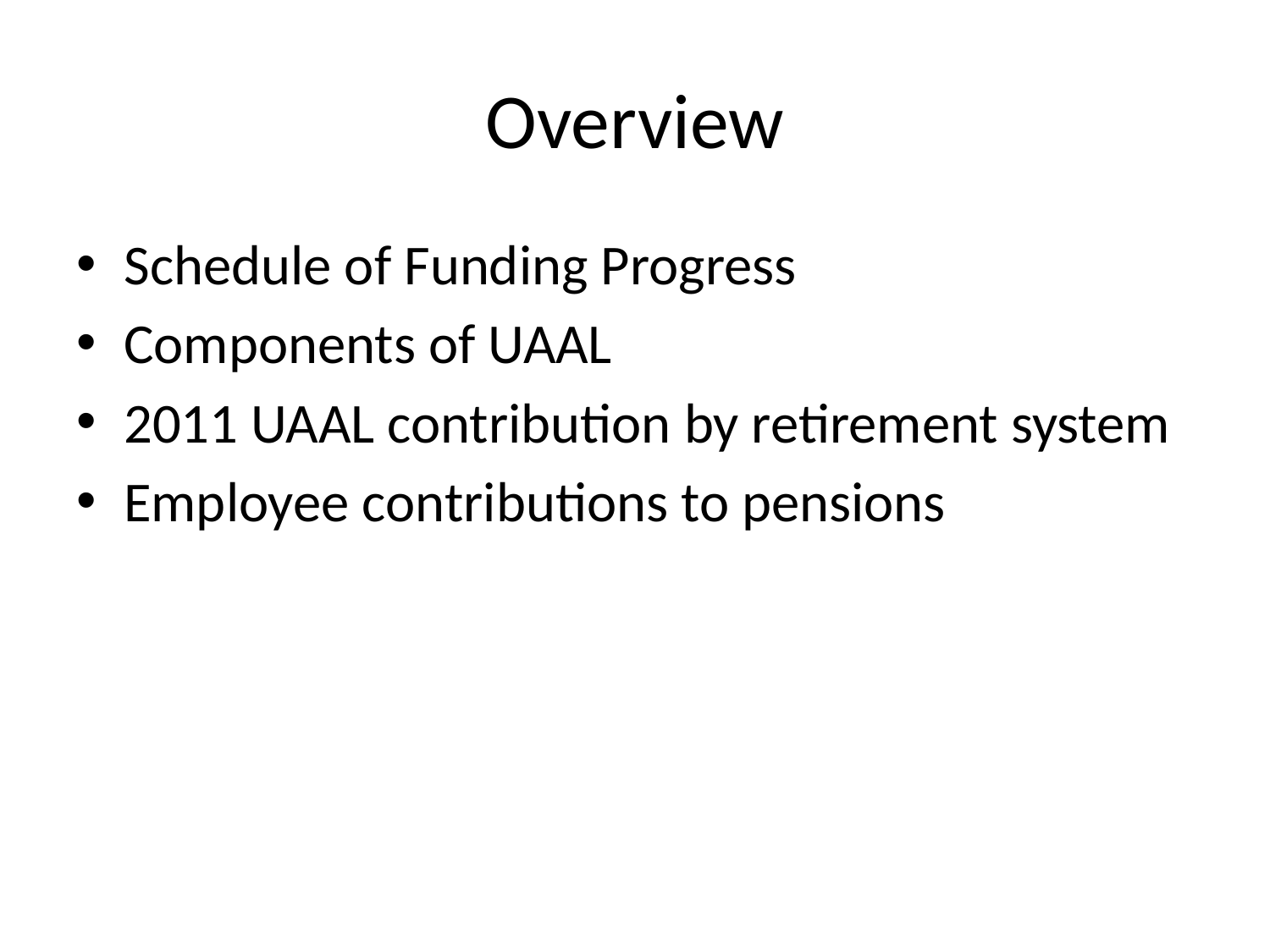

# Overview
Schedule of Funding Progress
Components of UAAL
2011 UAAL contribution by retirement system
Employee contributions to pensions